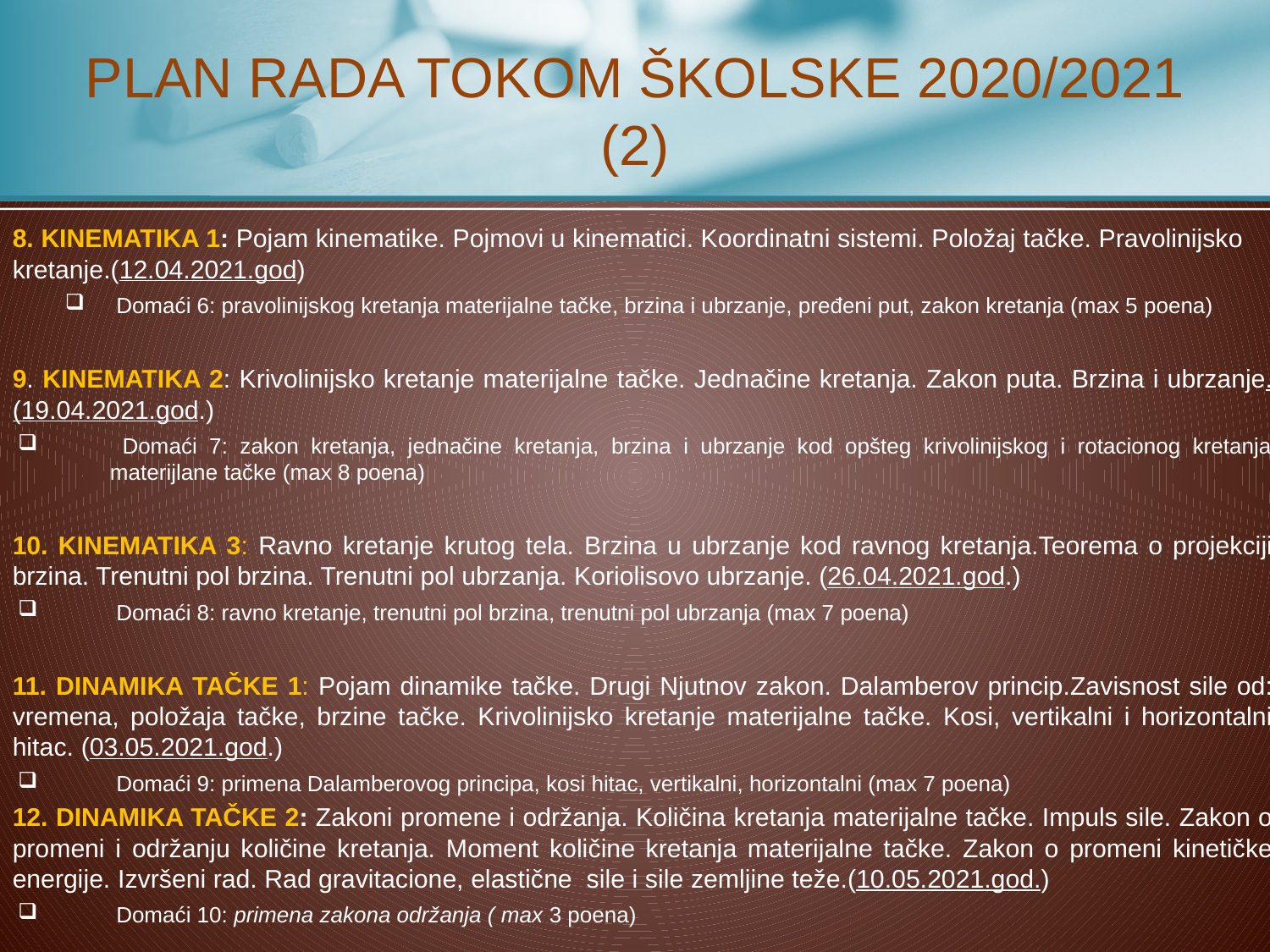

# PLAN RADA TOKOM ŠKOLSKE 2020/2021 (2)
8. KINEMATIKA 1: Pojam kinematike. Pojmovi u kinematici. Koordinatni sistemi. Položaj tačke. Pravolinijsko kretanje.(12.04.2021.god)
 Domaći 6: pravolinijskog kretanja materijalne tačke, brzina i ubrzanje, pređeni put, zakon kretanja (max 5 poena)

9. KINEMATIKA 2: Krivolinijsko kretanje materijalne tačke. Jednačine kretanja. Zakon puta. Brzina i ubrzanje.(19.04.2021.god.)
 Domaći 7: zakon kretanja, jednačine kretanja, brzina i ubrzanje kod opšteg krivolinijskog i rotacionog kretanja materijlane tačke (max 8 poena)

10. KINEMATIKA 3: Ravno kretanje krutog tela. Brzina u ubrzanje kod ravnog kretanja.Teorema o projekciji brzina. Trenutni pol brzina. Trenutni pol ubrzanja. Koriolisovo ubrzanje. (26.04.2021.god.)
 Domaći 8: ravno kretanje, trenutni pol brzina, trenutni pol ubrzanja (max 7 poena)

11. DINAMIKA TAČKE 1: Pojam dinamike tačke. Drugi Njutnov zakon. Dalamberov princip.Zavisnost sile od: vremena, položaja tačke, brzine tačke. Krivolinijsko kretanje materijalne tačke. Kosi, vertikalni i horizontalni hitac. (03.05.2021.god.)
 Domaći 9: primena Dalamberovog principa, kosi hitac, vertikalni, horizontalni (max 7 poena)
12. DINAMIKA TAČKE 2: Zakoni promene i održanja. Količina kretanja materijalne tačke. Impuls sile. Zakon o promeni i održanju količine kretanja. Moment količine kretanja materijalne tačke. Zakon o promeni kinetičke energije. Izvršeni rad. Rad gravitacione, elastične  sile i sile zemljine teže.(10.05.2021.god.)
 Domaći 10: primena zakona održanja ( max 3 poena)